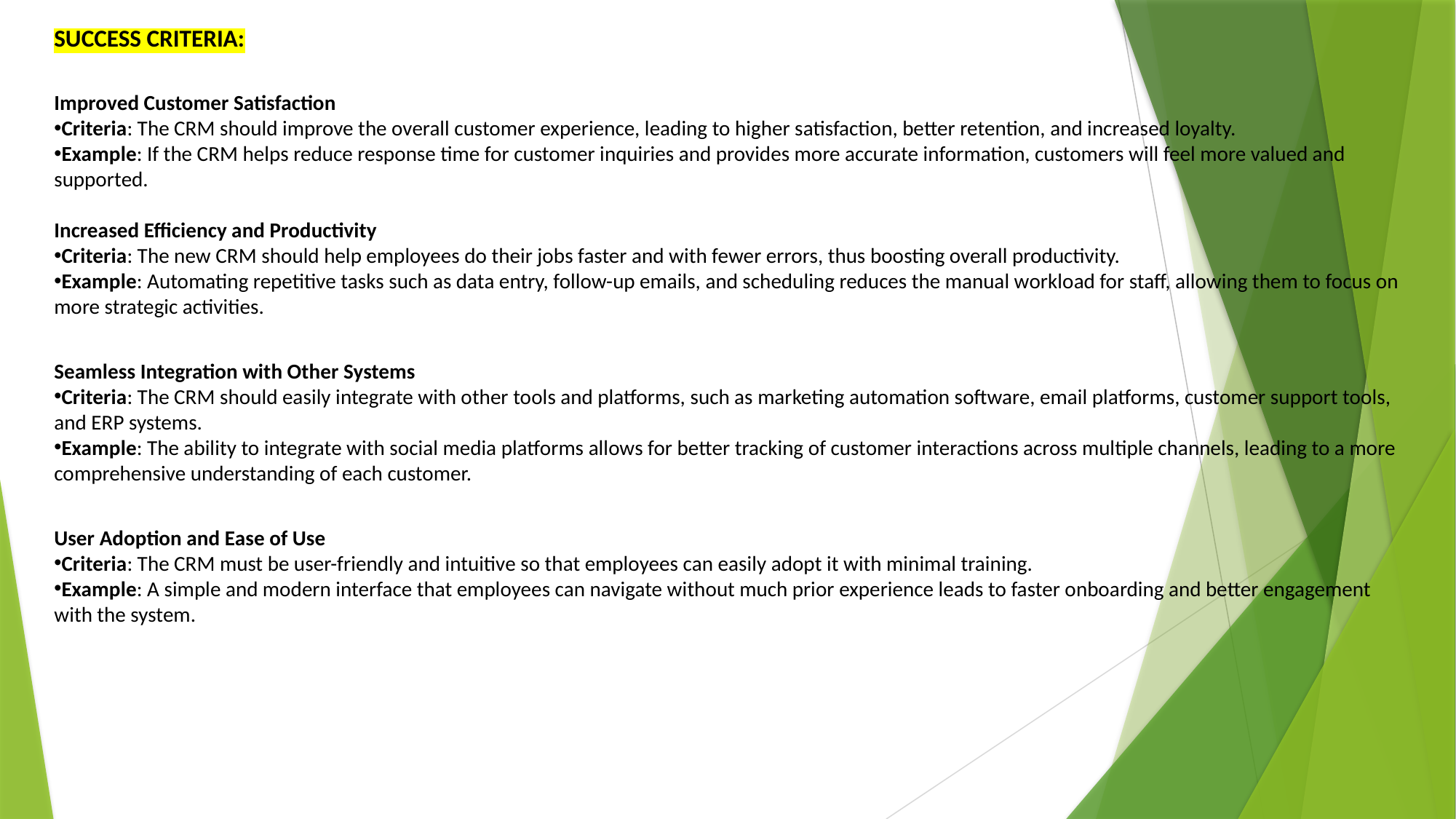

SUCCESS CRITERIA:
Improved Customer Satisfaction
Criteria: The CRM should improve the overall customer experience, leading to higher satisfaction, better retention, and increased loyalty.
Example: If the CRM helps reduce response time for customer inquiries and provides more accurate information, customers will feel more valued and supported.
Increased Efficiency and Productivity
Criteria: The new CRM should help employees do their jobs faster and with fewer errors, thus boosting overall productivity.
Example: Automating repetitive tasks such as data entry, follow-up emails, and scheduling reduces the manual workload for staff, allowing them to focus on more strategic activities.

Seamless Integration with Other Systems
Criteria: The CRM should easily integrate with other tools and platforms, such as marketing automation software, email platforms, customer support tools, and ERP systems.
Example: The ability to integrate with social media platforms allows for better tracking of customer interactions across multiple channels, leading to a more comprehensive understanding of each customer.

User Adoption and Ease of Use
Criteria: The CRM must be user-friendly and intuitive so that employees can easily adopt it with minimal training.
Example: A simple and modern interface that employees can navigate without much prior experience leads to faster onboarding and better engagement with the system.